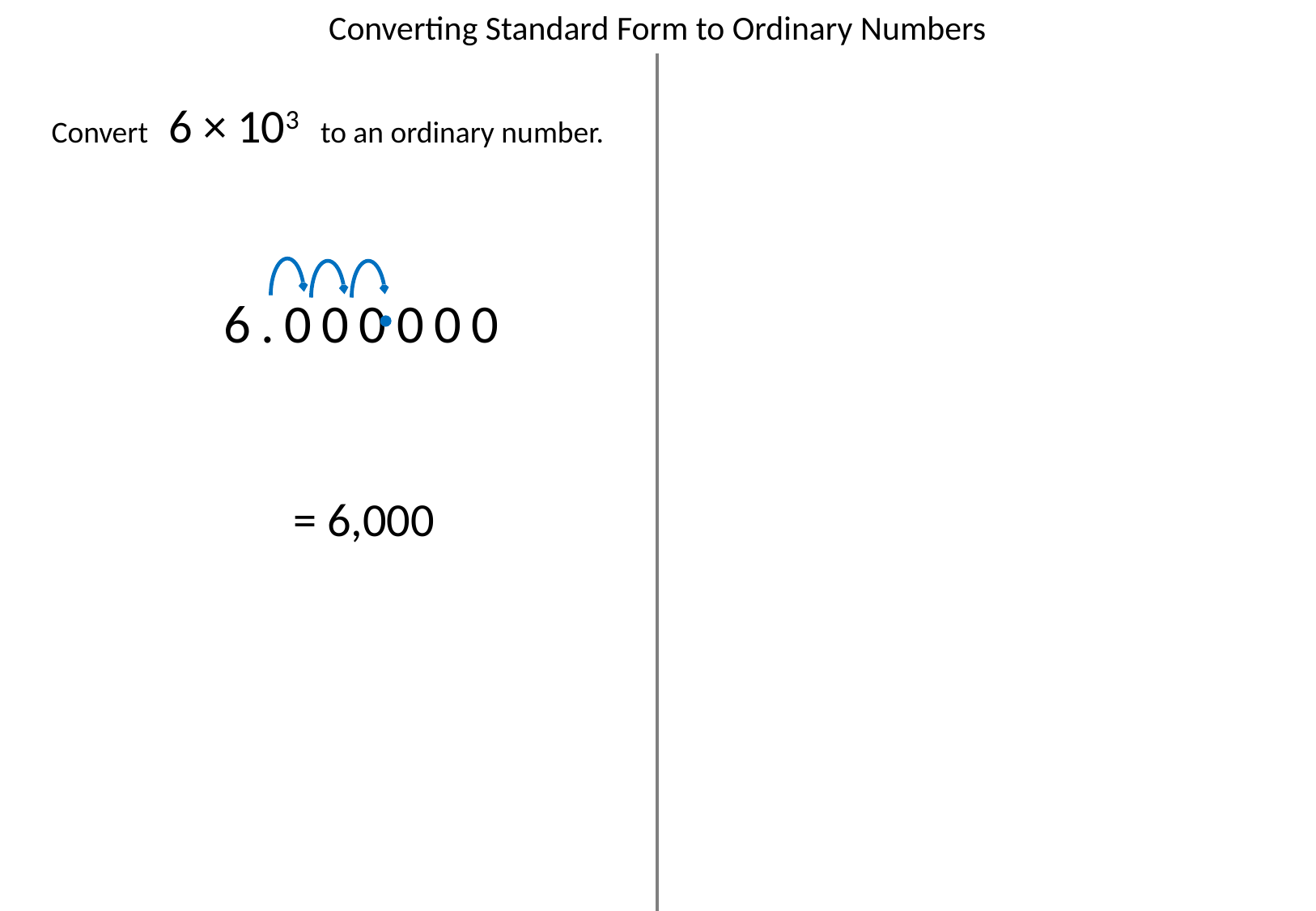

Converting Standard Form to Ordinary Numbers
Convert   6 × 103  to an ordinary number.

6.000000

= 6,000